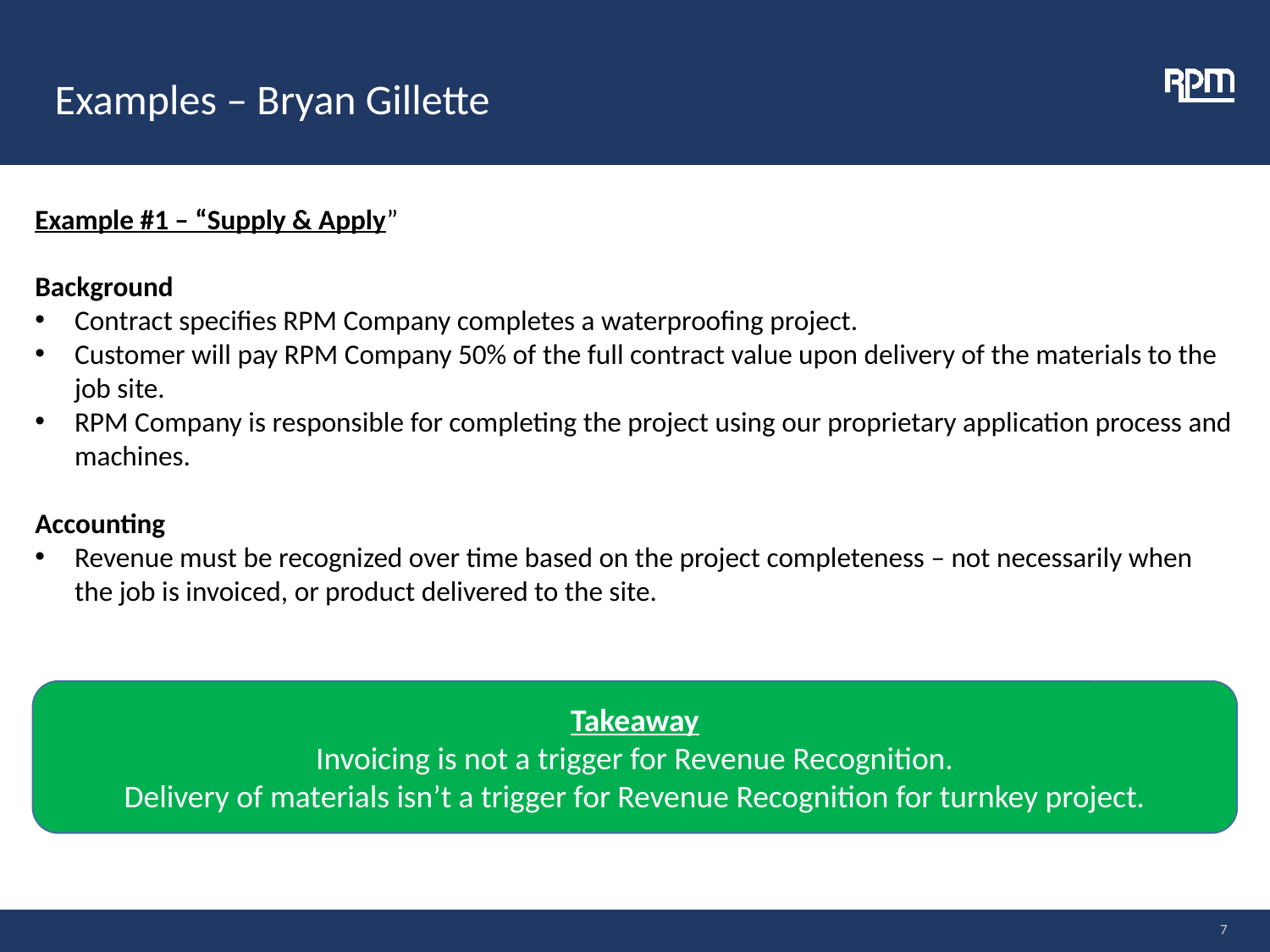

# Examples – Bryan Gillette
Example #1 – “Supply & Apply”

Background
Contract specifies RPM Company completes a waterproofing project.
Customer will pay RPM Company 50% of the full contract value upon delivery of the materials to the job site.
RPM Company is responsible for completing the project using our proprietary application process and machines.

Accounting
Revenue must be recognized over time based on the project completeness – not necessarily when the job is invoiced, or product delivered to the site.
Takeaway
Invoicing is not a trigger for Revenue Recognition.
Delivery of materials isn’t a trigger for Revenue Recognition for turnkey project.